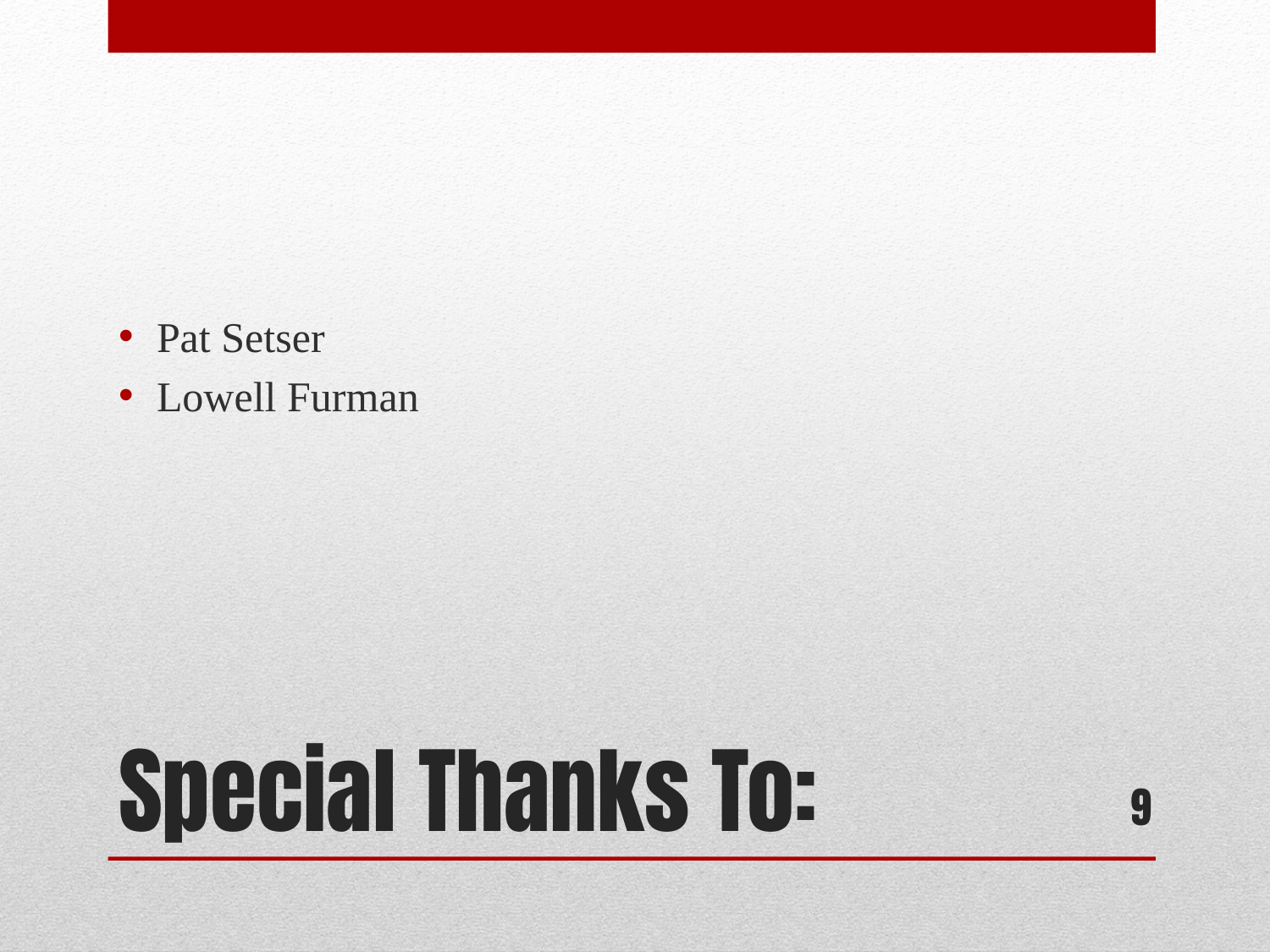

Pat Setser
Lowell Furman
# Special Thanks To:
9